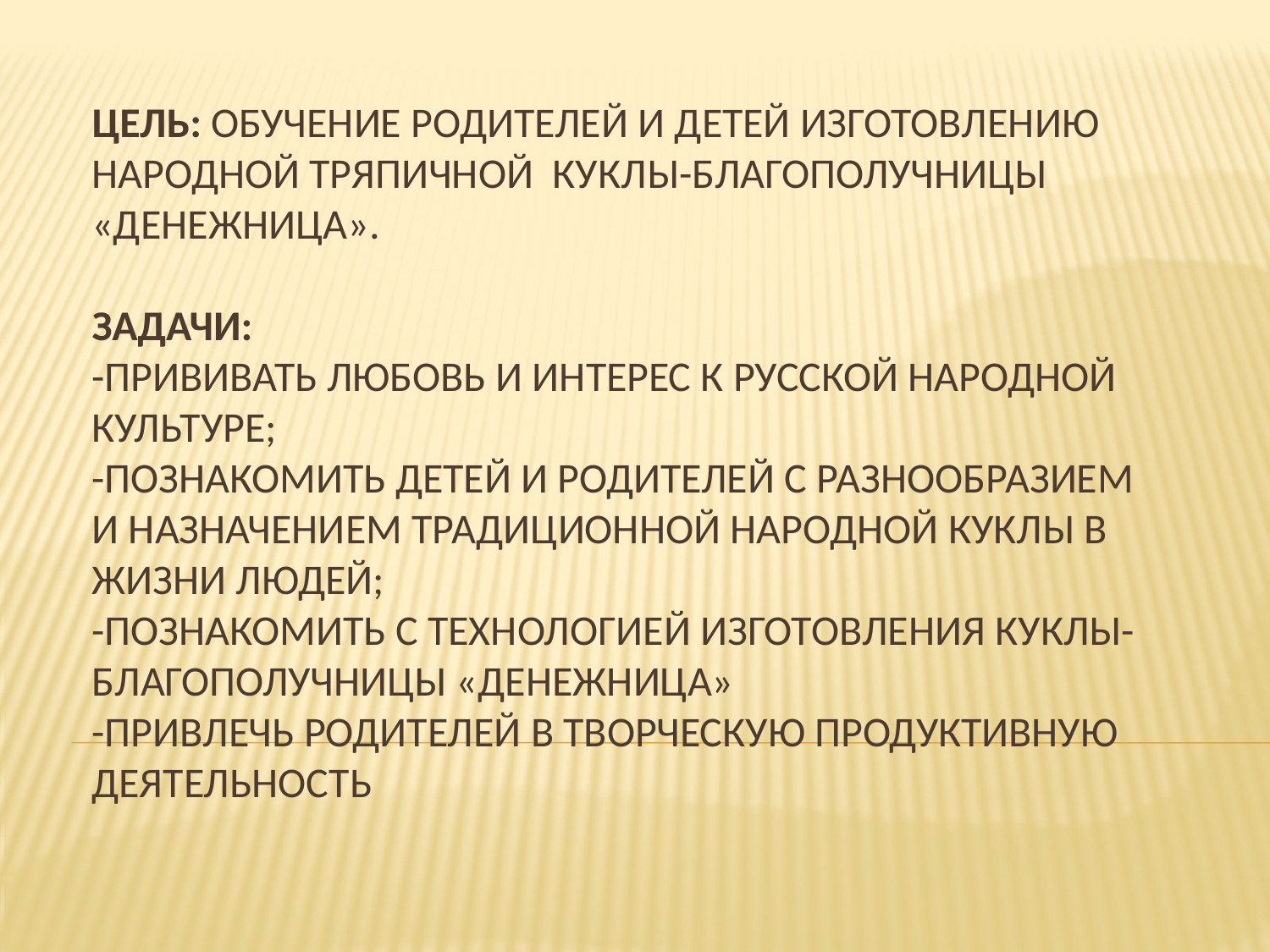

# Цель: обучение родителей и детей изготовлению народной тряпичной  куклы-Благополучницы «Денежница». Задачи: -прививать любовь и интерес к русской народной культуре; -познакомить детей и родителей с разнообразием и назначением традиционной народной куклы в жизни людей; -познакомить с технологией изготовления куклы-благополучницы «Денежница» -привлечь родителей в творческую продуктивную деятельность